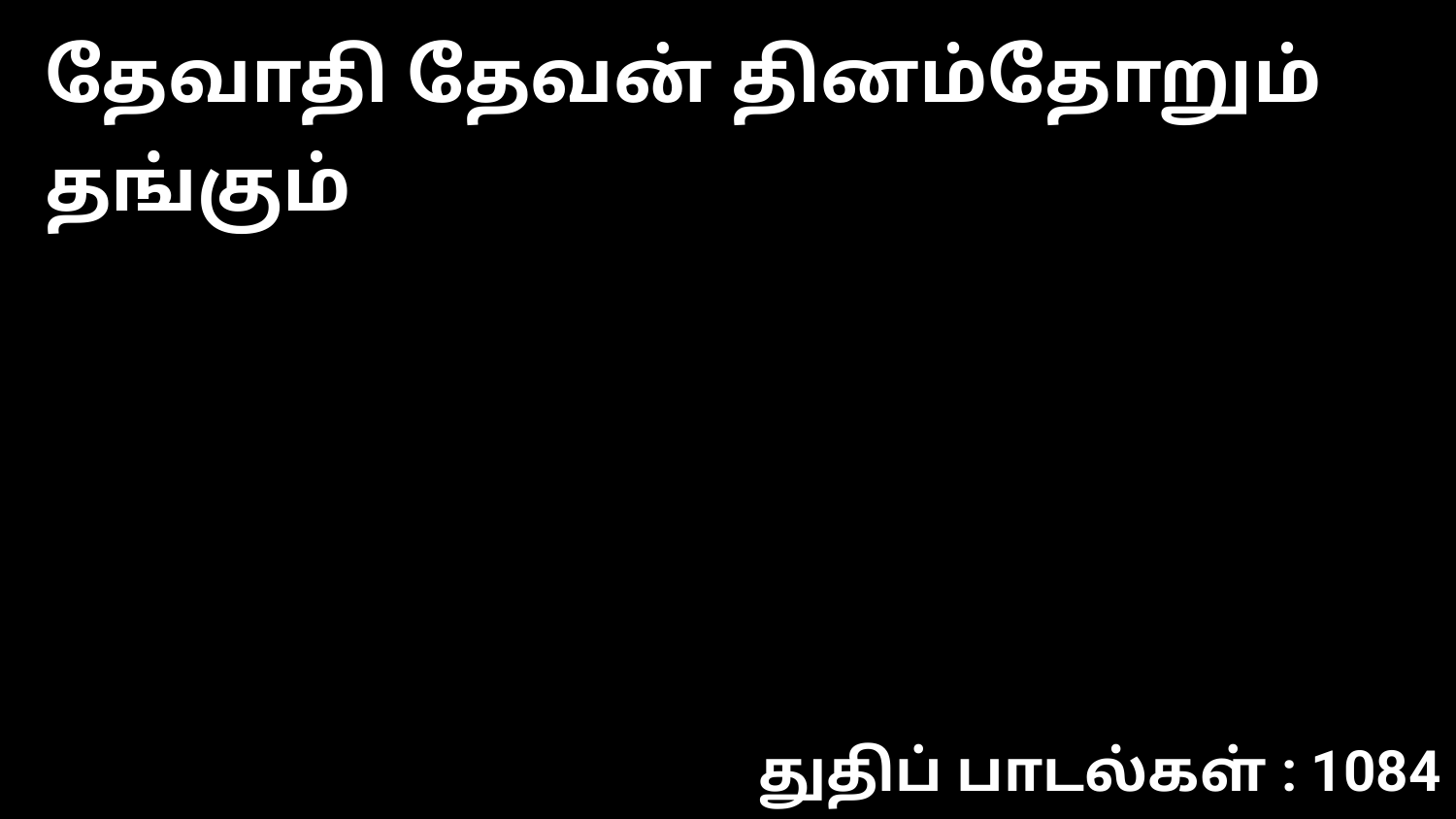

தேவாதி தேவன் தினம்தோறும் தங்கும்
துதிப் பாடல்கள் : 1084